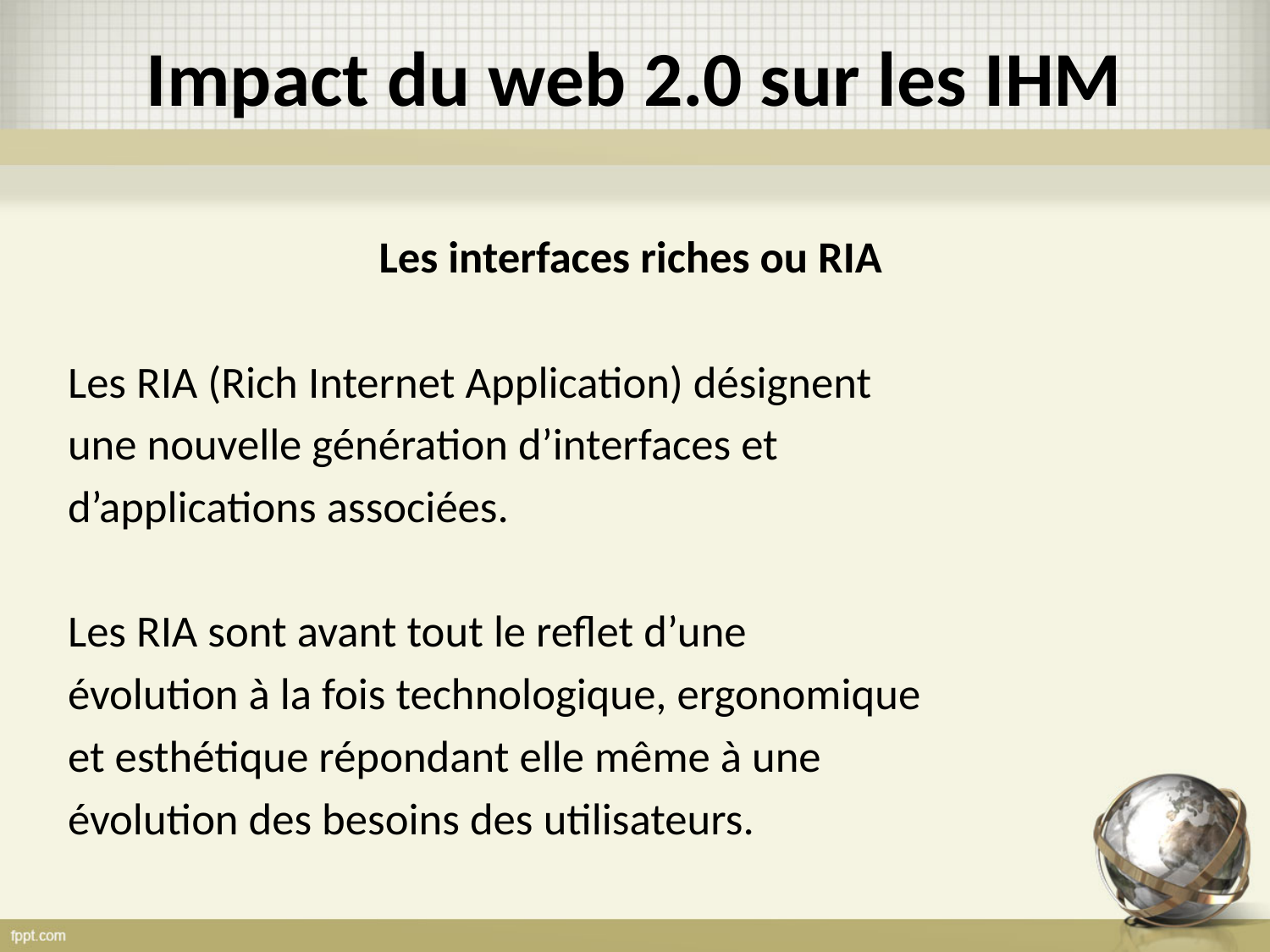

# Impact du web 2.0 sur les IHM
Les interfaces riches ou RIA

Les RIA (Rich Internet Application) désignent
une nouvelle génération d’interfaces et
d’applications associées.

Les RIA sont avant tout le reflet d’une
évolution à la fois technologique, ergonomique
et esthétique répondant elle même à une
évolution des besoins des utilisateurs.